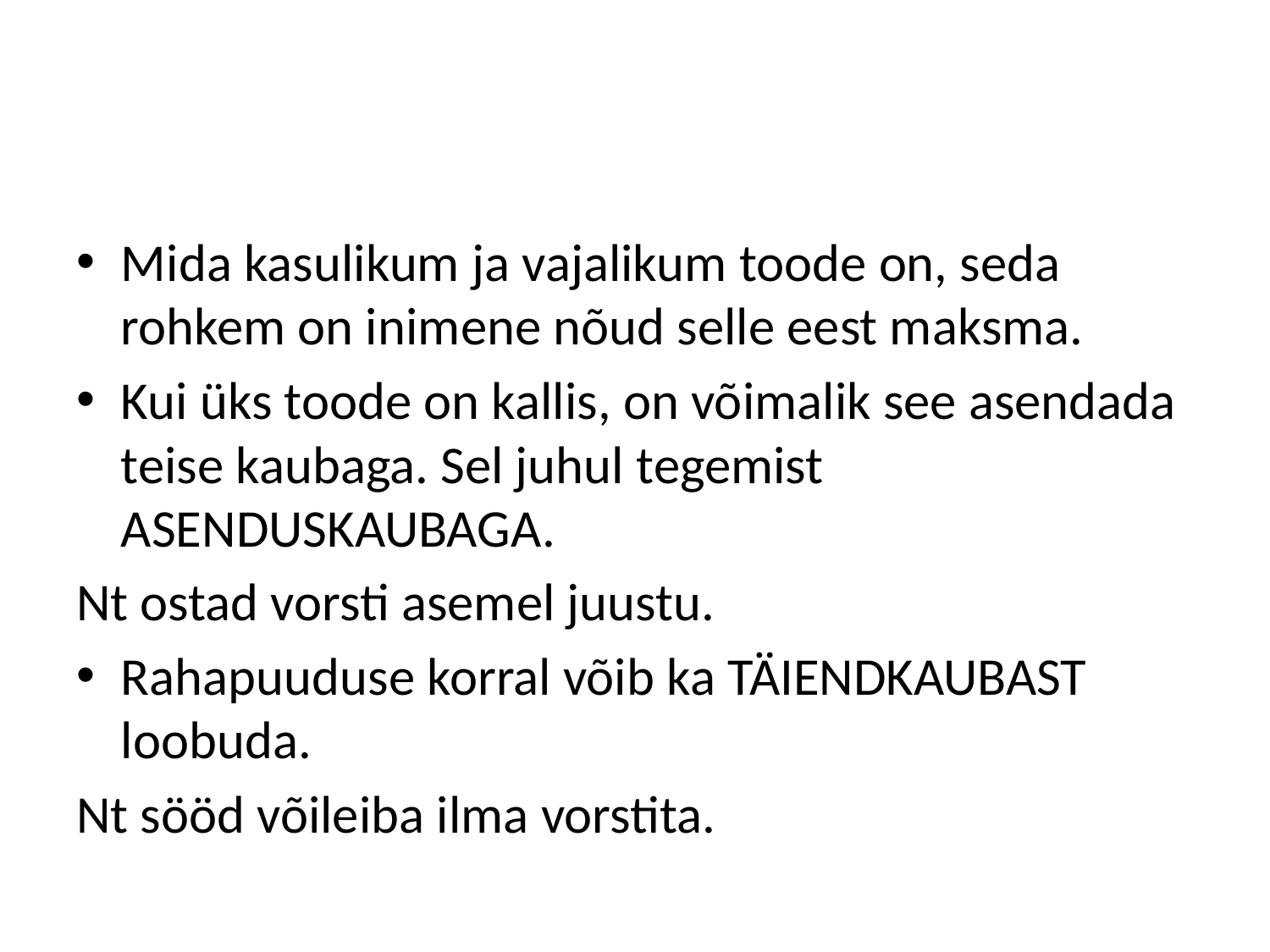

#
Mida kasulikum ja vajalikum toode on, seda rohkem on inimene nõud selle eest maksma.
Kui üks toode on kallis, on võimalik see asendada teise kaubaga. Sel juhul tegemist ASENDUSKAUBAGA.
Nt ostad vorsti asemel juustu.
Rahapuuduse korral võib ka TÄIENDKAUBAST loobuda.
Nt sööd võileiba ilma vorstita.